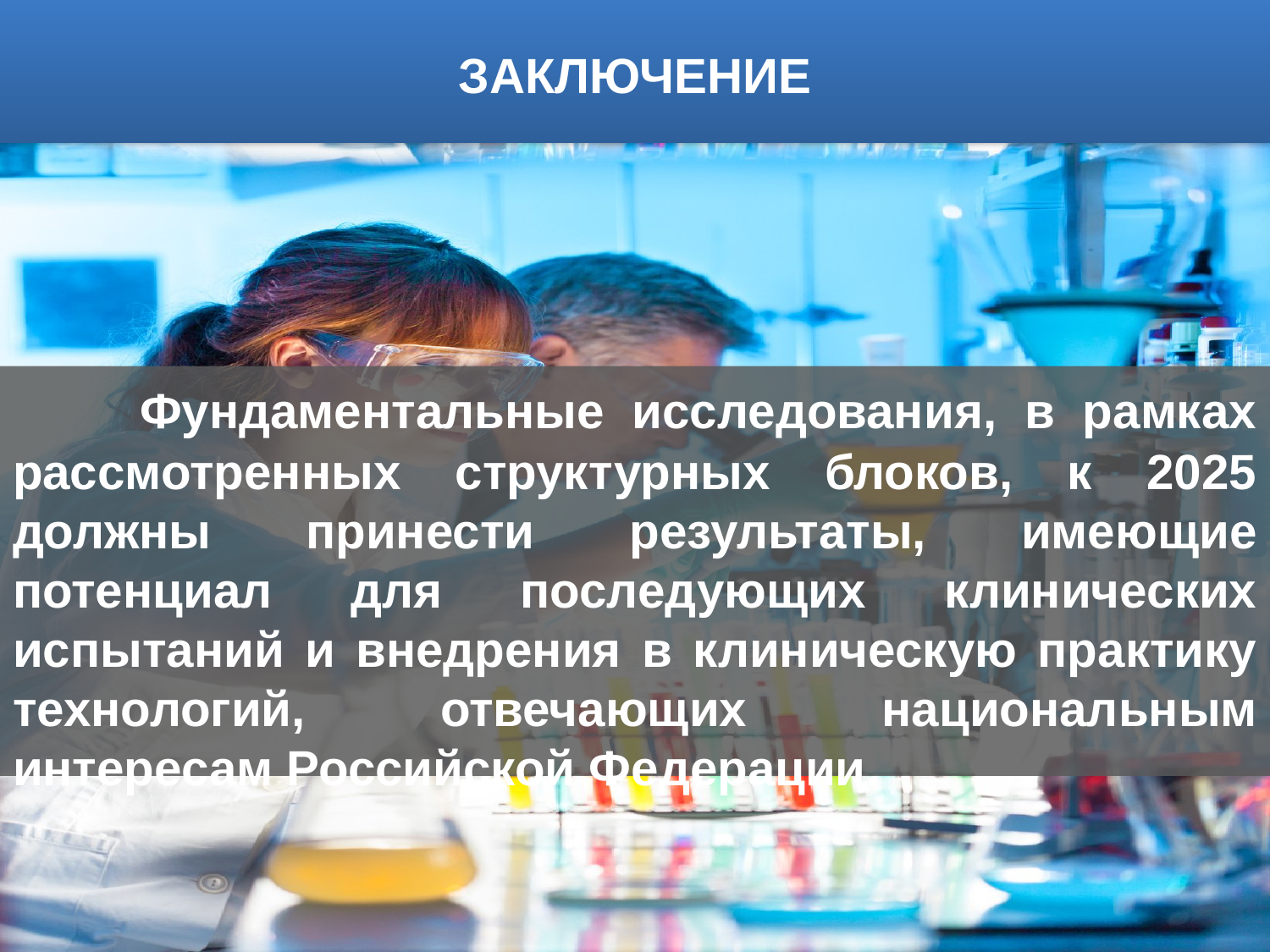

ЗАКЛЮЧЕНИЕ

	Фундаментальные исследования, в рамках рассмотренных структурных блоков, к 2025 должны принести результаты, имеющие потенциал для последующих клинических испытаний и внедрения в клиническую практику технологий, отвечающих национальным интересам Российской Федерации.